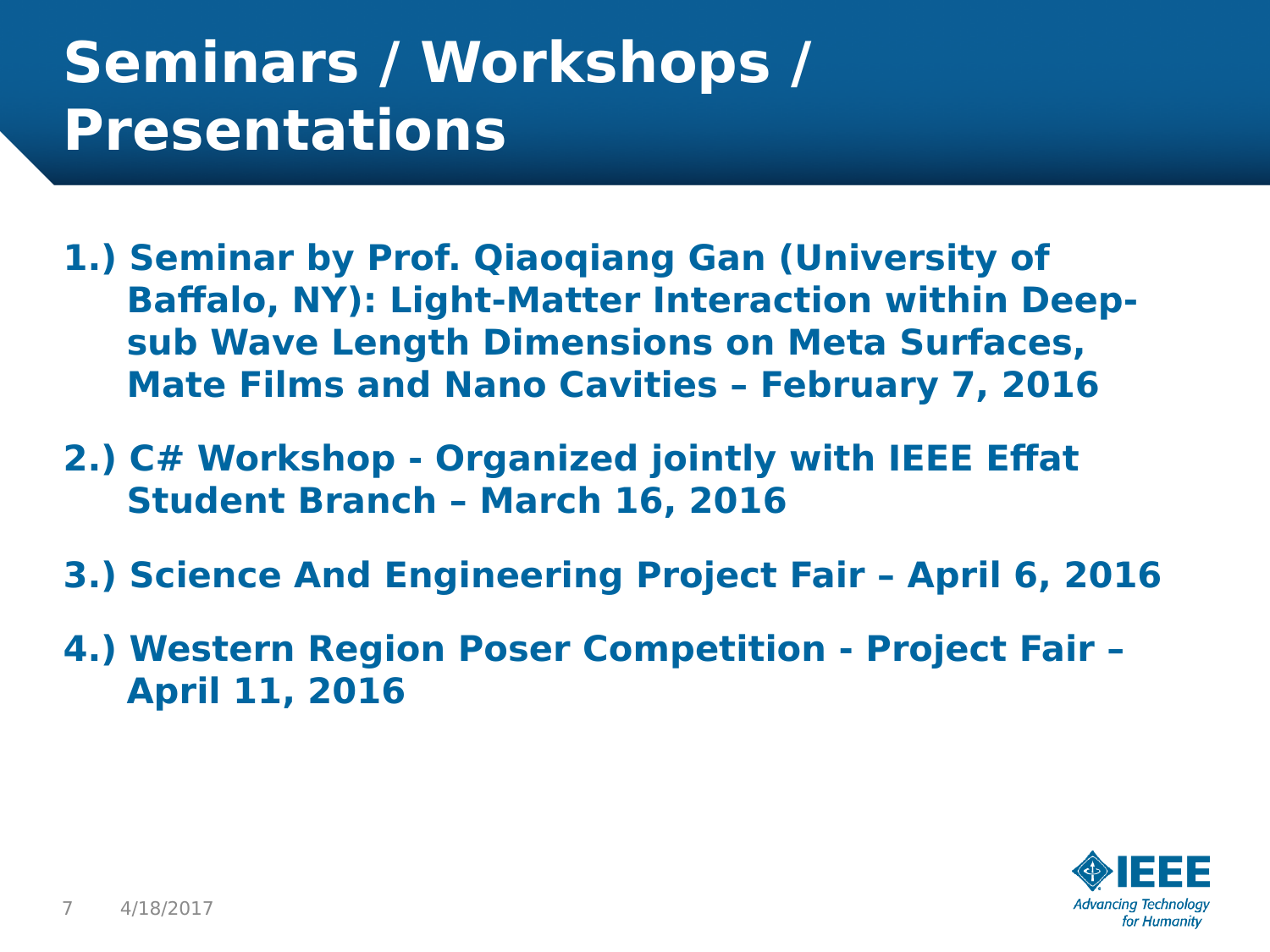

# Seminars / Workshops / Presentations
1.) Seminar by Prof. Qiaoqiang Gan (University of Baffalo, NY): Light-Matter Interaction within Deep-sub Wave Length Dimensions on Meta Surfaces, Mate Films and Nano Cavities – February 7, 2016
2.) C# Workshop - Organized jointly with IEEE Effat Student Branch – March 16, 2016
3.) Science And Engineering Project Fair – April 6, 2016
4.) Western Region Poser Competition - Project Fair – April 11, 2016

7
4/18/2017